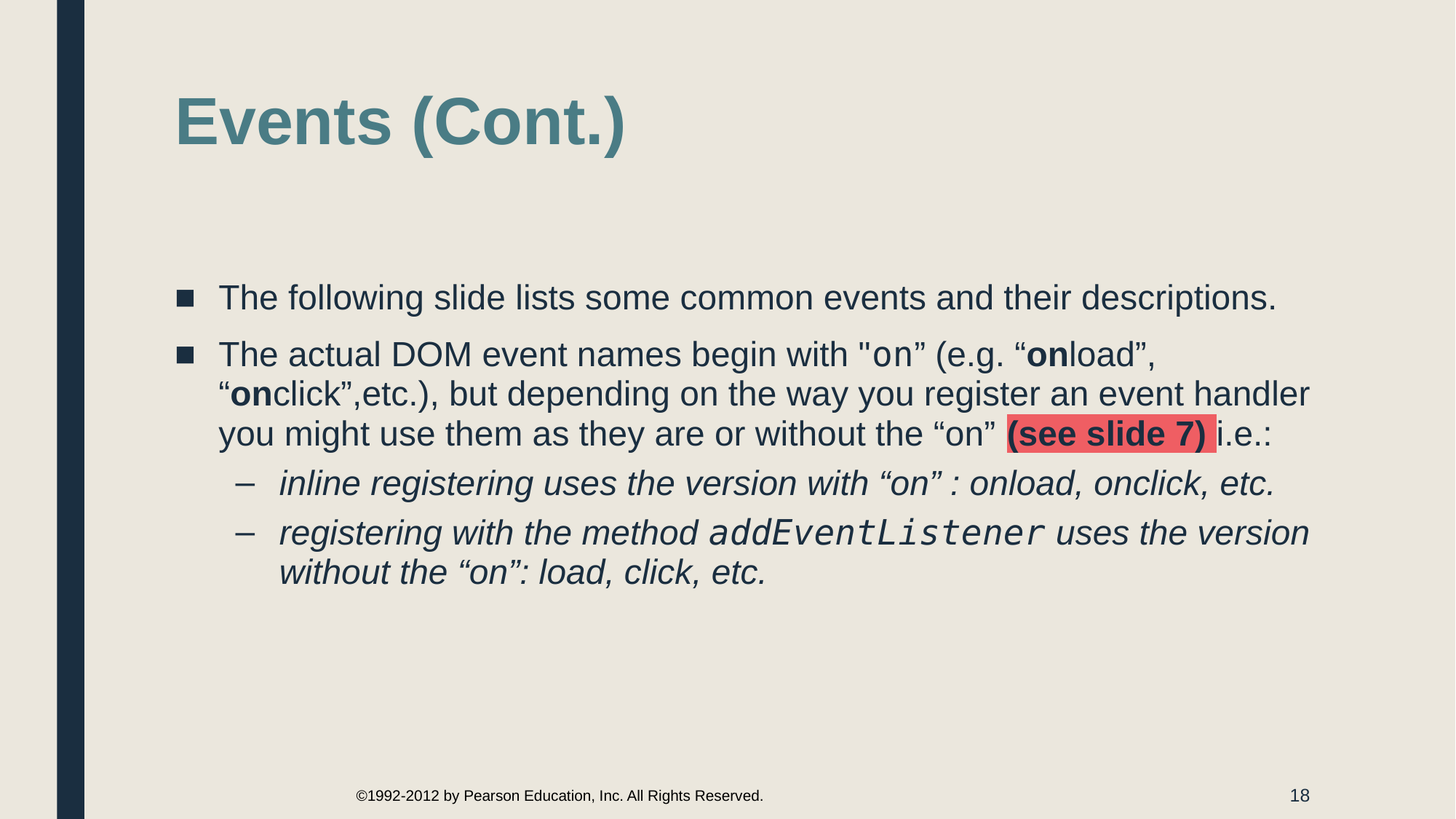

# Events (Cont.)
The following slide lists some common events and their descriptions.
The actual DOM event names begin with "on” (e.g. “onload”, “onclick”,etc.), but depending on the way you register an event handler you might use them as they are or without the “on” (see slide 7) i.e.:
inline registering uses the version with “on” : onload, onclick, etc.
registering with the method addEventListener uses the version without the “on”: load, click, etc.

©1992-2012 by Pearson Education, Inc. All Rights Reserved.
18